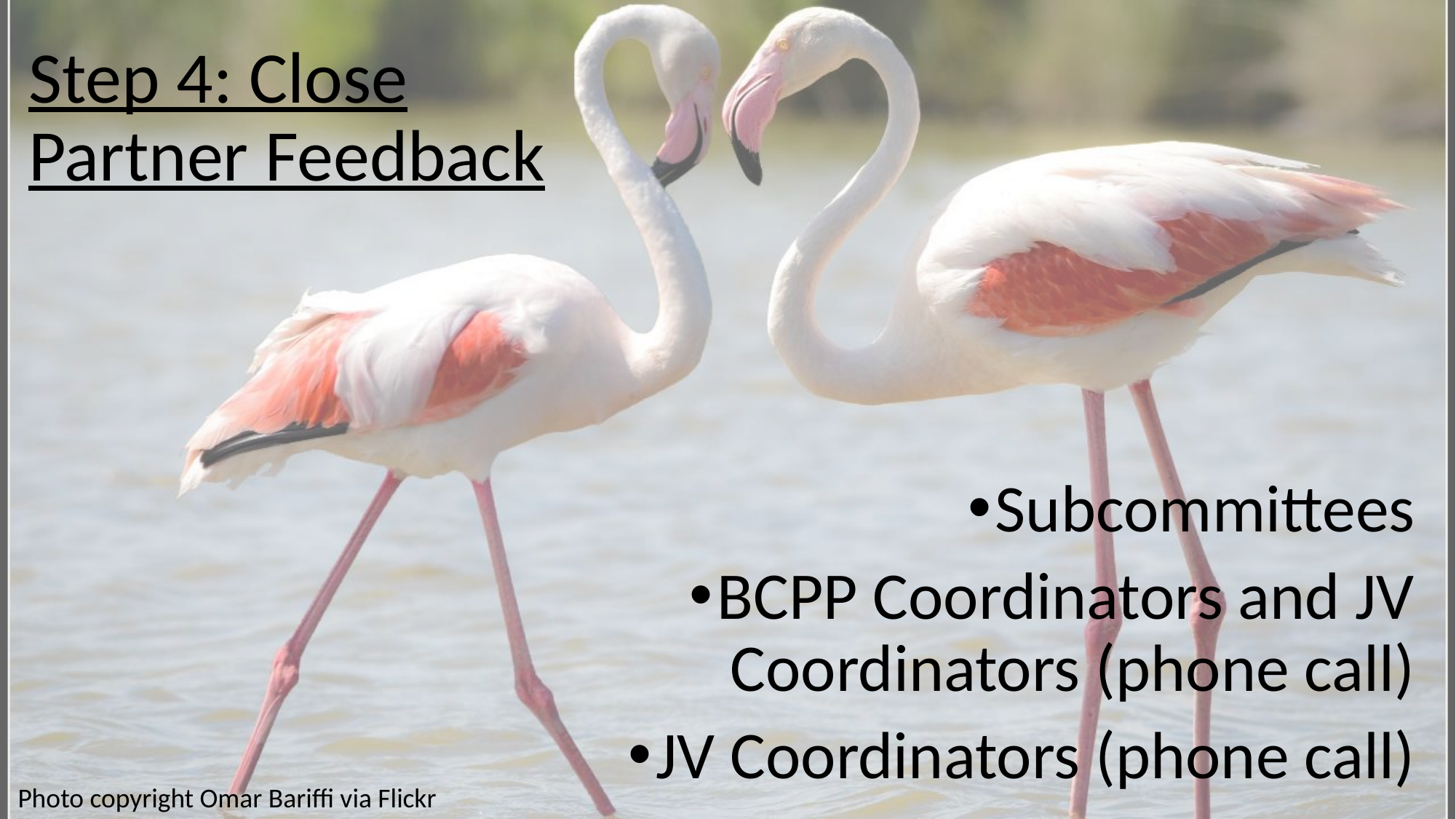

# Step 4: Close Partner Feedback
Subcommittees
BCPP Coordinators and JV Coordinators (phone call)
JV Coordinators (phone call)
Photo copyright Omar Bariffi via Flickr